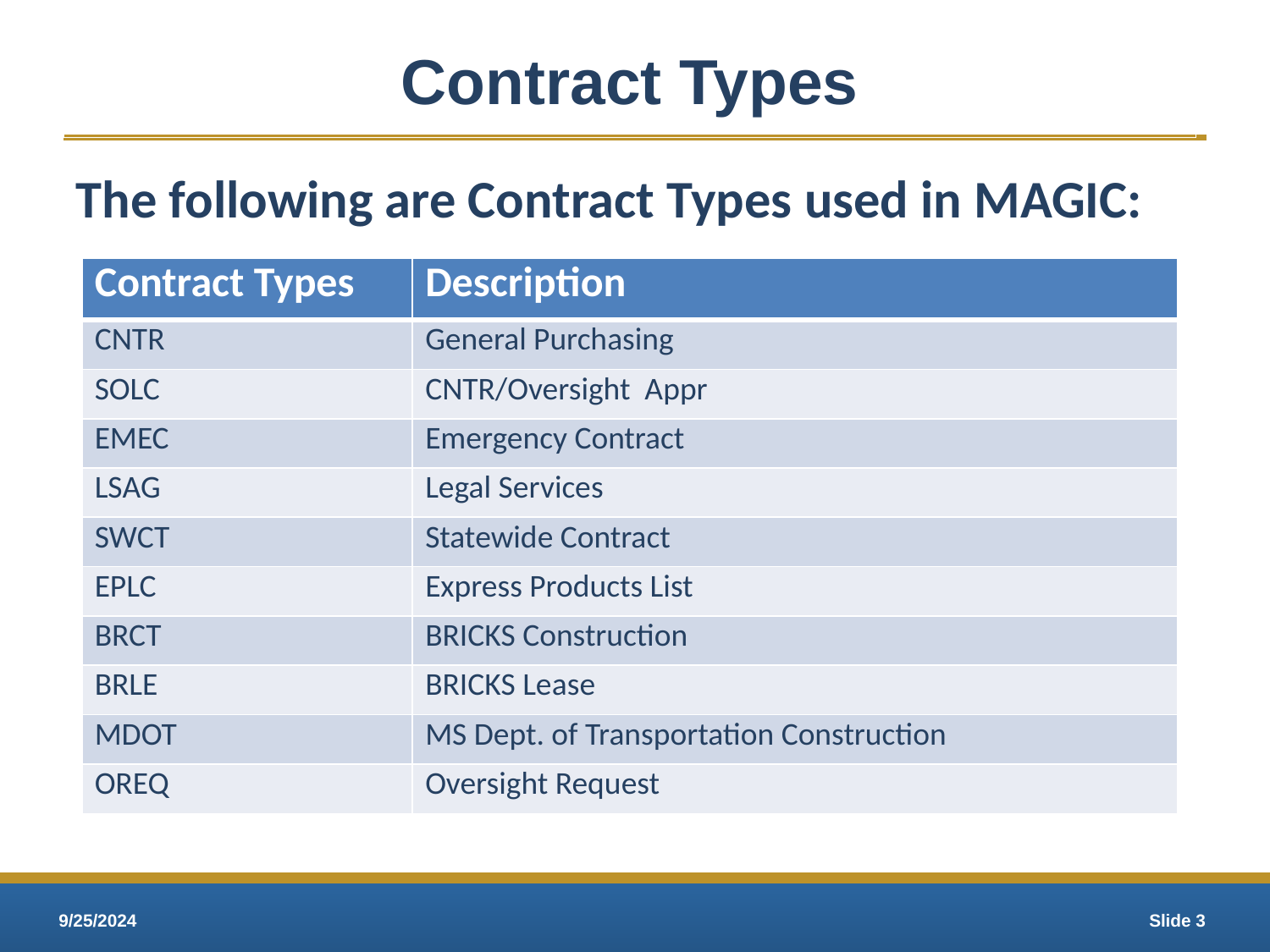

# Contract Types
The following are Contract Types used in MAGIC:
| Contract Types | Description |
| --- | --- |
| CNTR | General Purchasing |
| SOLC | CNTR/Oversight Appr |
| EMEC | Emergency Contract |
| LSAG | Legal Services |
| SWCT | Statewide Contract |
| EPLC | Express Products List |
| BRCT | BRICKS Construction |
| BRLE | BRICKS Lease |
| MDOT | MS Dept. of Transportation Construction |
| OREQ | Oversight Request |